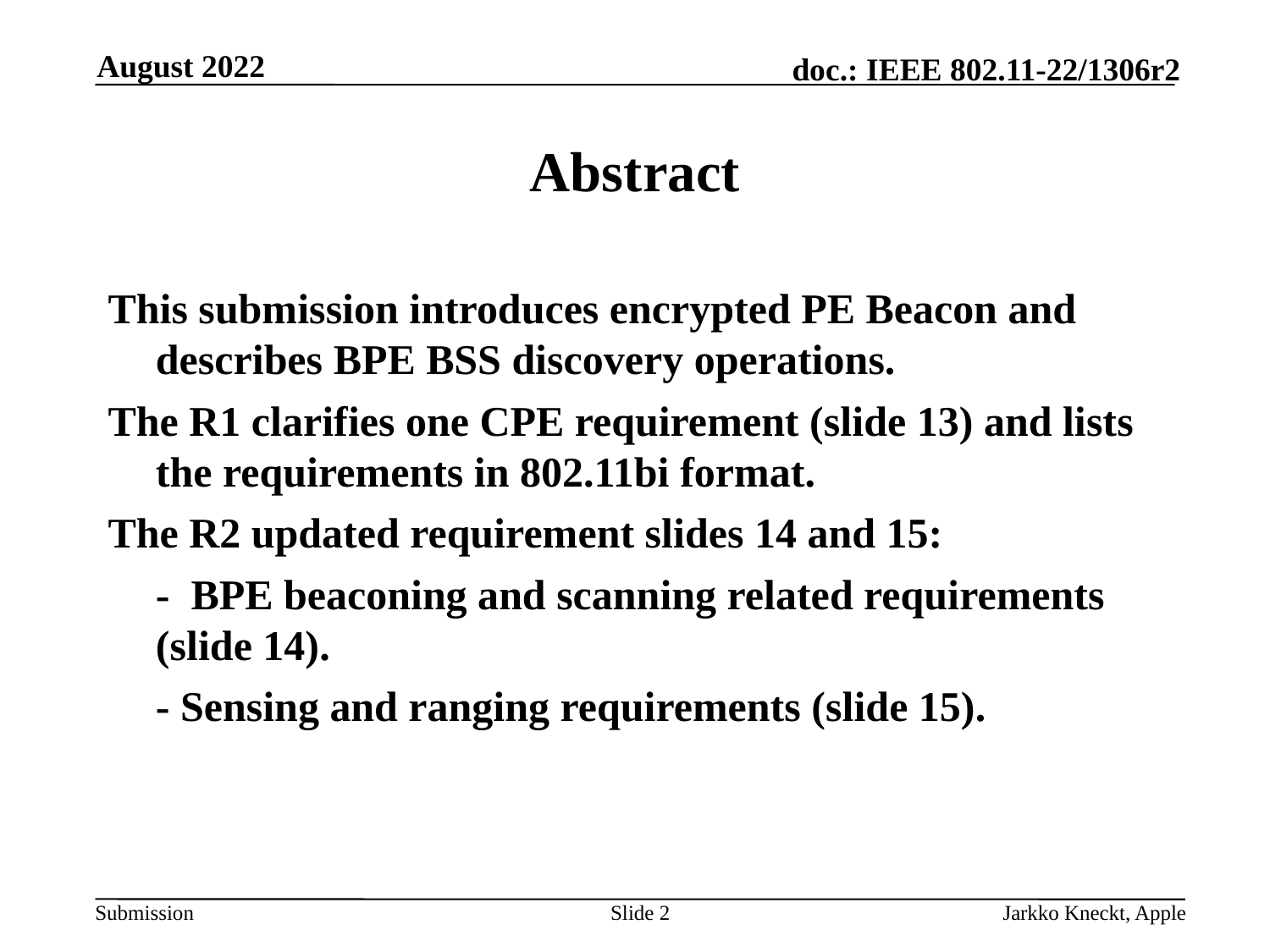

August 2022
# Abstract
This submission introduces encrypted PE Beacon and describes BPE BSS discovery operations.
The R1 clarifies one CPE requirement (slide 13) and lists the requirements in 802.11bi format.
The R2 updated requirement slides 14 and 15:
	-  BPE beaconing and scanning related requirements (slide 14).
	- Sensing and ranging requirements (slide 15).
Slide 2
Jarkko Kneckt, Apple